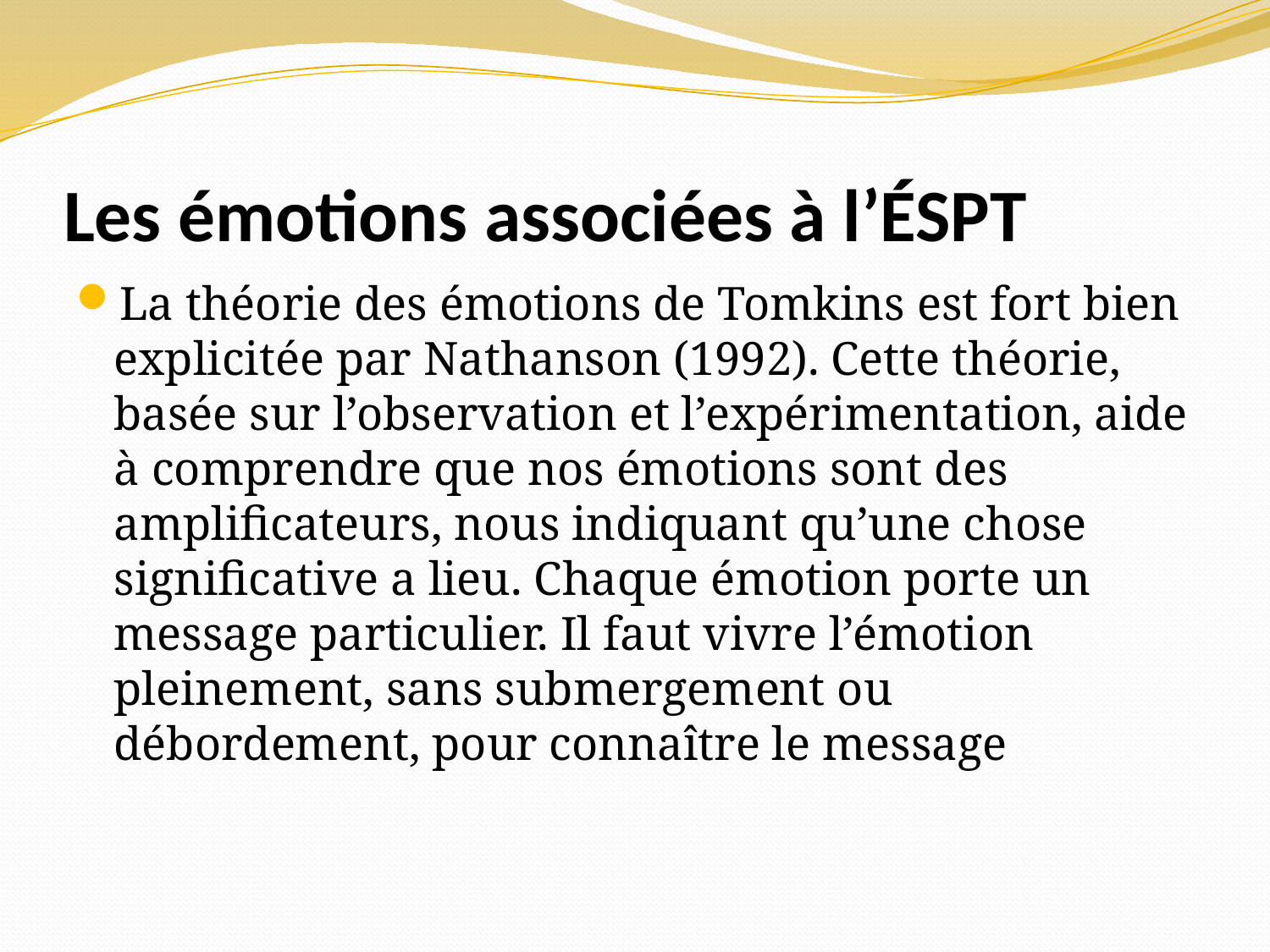

# Les émotions associées à l’ÉSPT
La théorie des émotions de Tomkins est fort bien explicitée par Nathanson (1992). Cette théorie, basée sur l’observation et l’expérimentation, aide à comprendre que nos émotions sont des amplificateurs, nous indiquant qu’une chose significative a lieu. Chaque émotion porte un message particulier. Il faut vivre l’émotion pleinement, sans submergement ou débordement, pour connaître le message